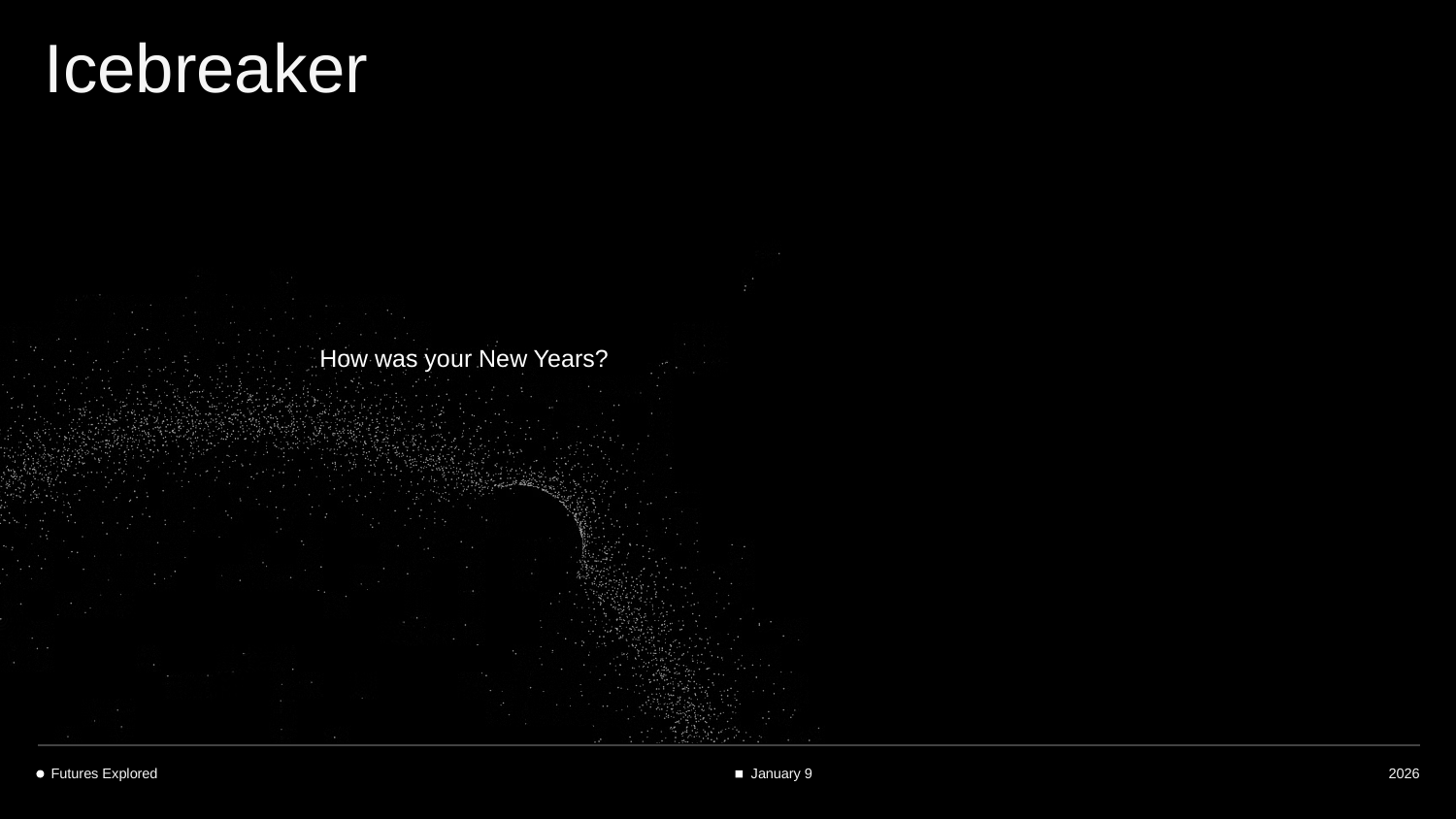

# Icebreaker
How was your New Years?
Futures Explored
January 9
2026